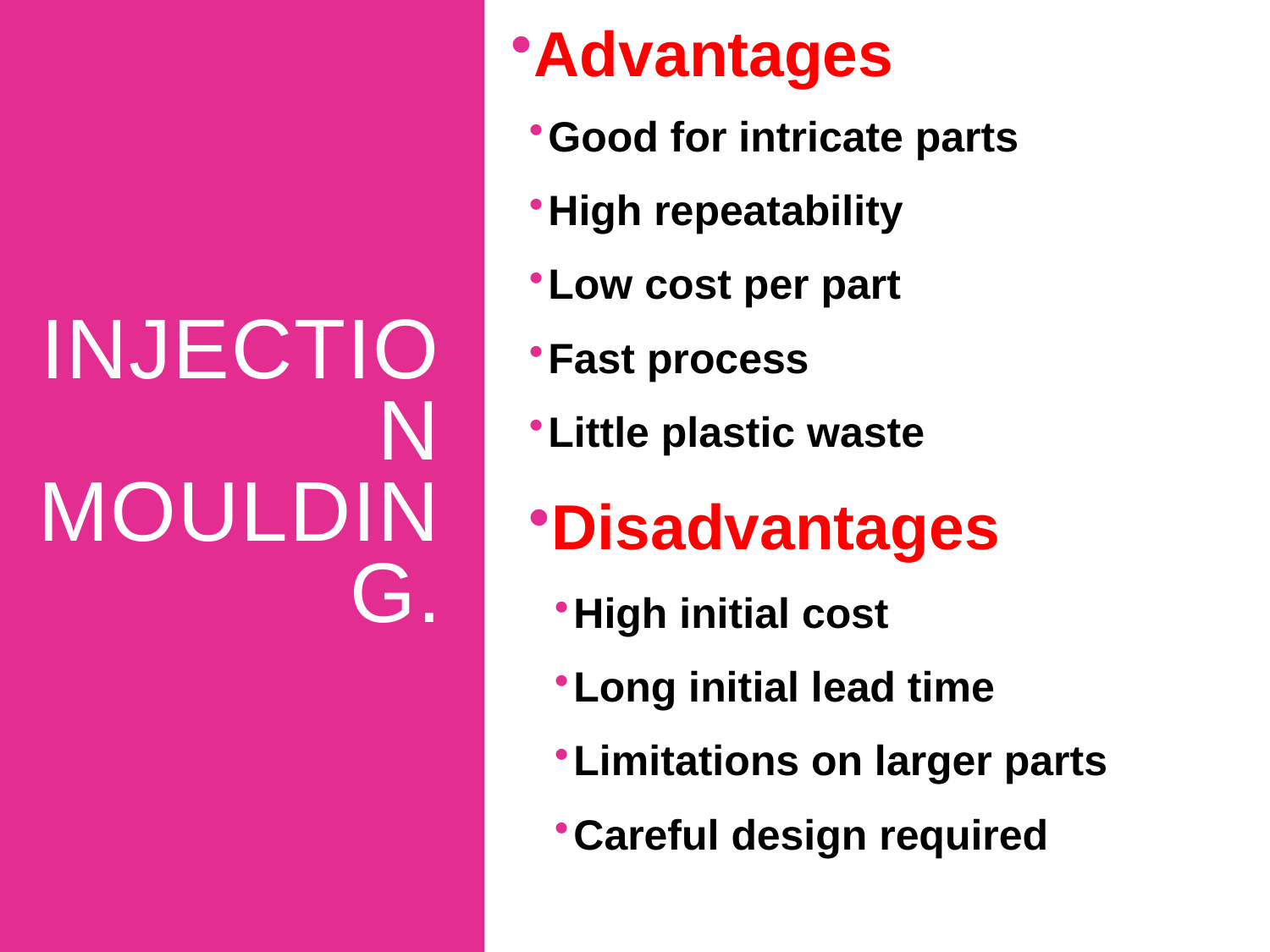

Advantages
Good for intricate parts
High repeatability
Low cost per part
Fast process
Little plastic waste
Disadvantages
High initial cost
Long initial lead time
Limitations on larger parts
Careful design required

# Injection Moulding.